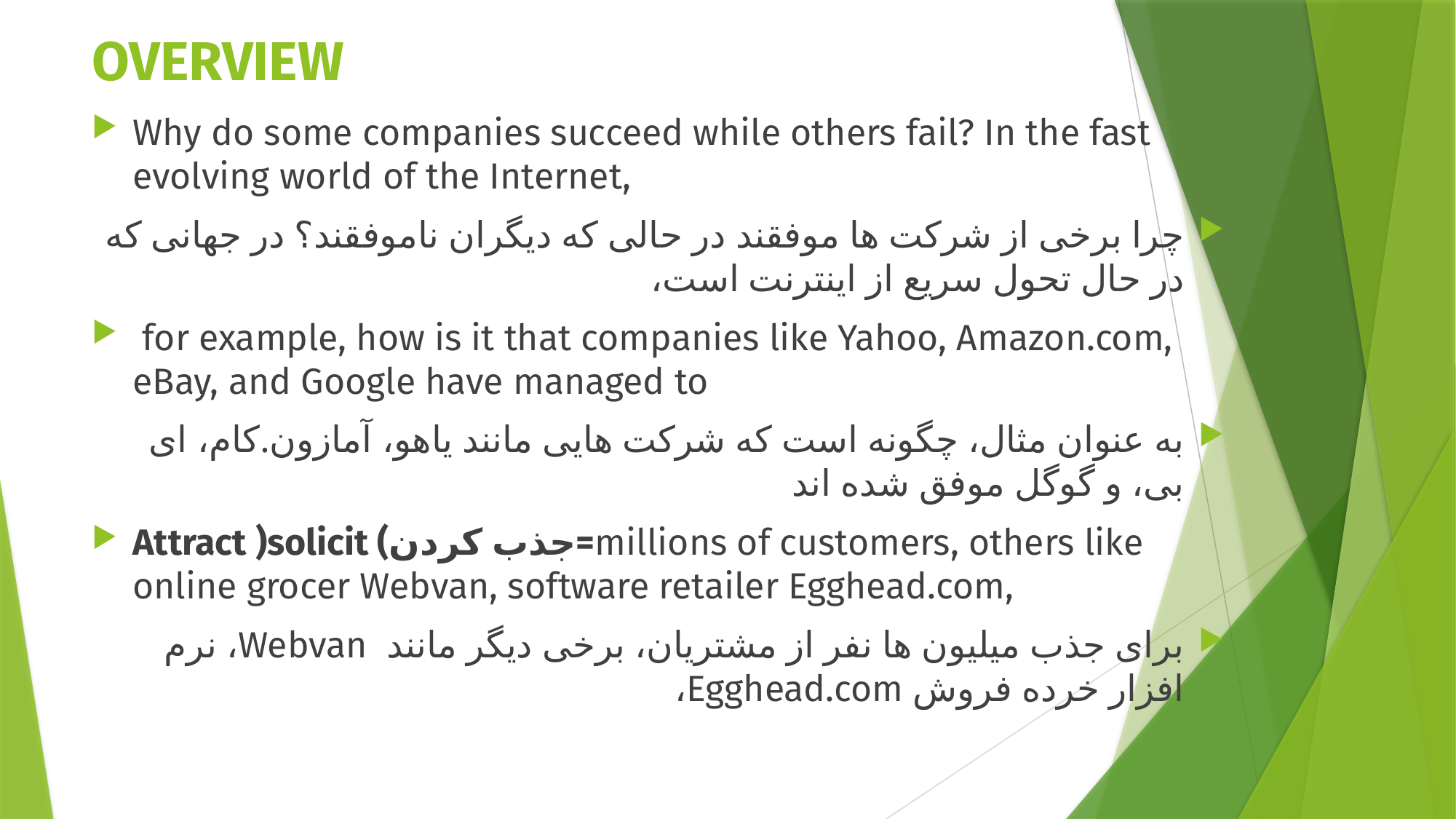

# OVERVIEW
Why do some companies succeed while others fail? In the fast evolving world of the Internet,
چرا برخی از شرکت ها موفقند در حالی که دیگران ناموفقند؟ در جهانی که در حال تحول سریع از اینترنت است،
 for example, how is it that companies like Yahoo, Amazon.com, eBay, and Google have managed to
به عنوان مثال، چگونه است که شرکت هایی مانند یاهو، آمازون.کام، ای بی، و گوگل موفق شده اند
Attract )solicit (جذب كردن=millions of customers, others like online grocer Webvan, software retailer Egghead.com,
برای جذب میلیون ها نفر از مشتریان، برخی دیگر مانند  Webvan، نرم افزار خرده فروش Egghead.com،